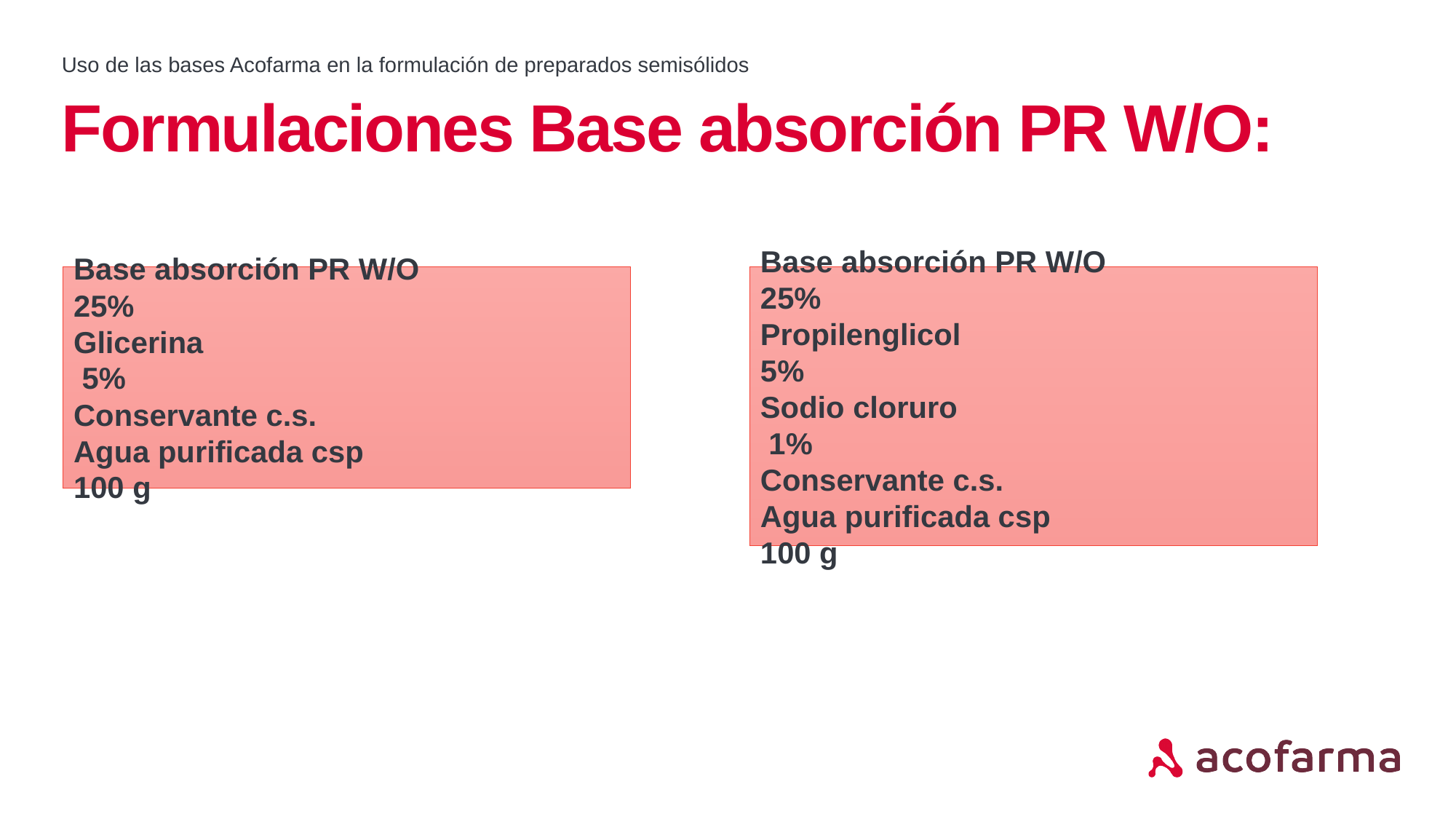

Uso de las bases Acofarma en la formulación de preparados semisólidos
# Formulaciones Base absorción PR W/O:
Base absorción PR W/O                     25%
Glicerina                                                   5%
Conservante c.s.
Agua purificada csp                          100 g
Base absorción PR W/O                     25%
Propilenglicol                                          5%
Sodio cloruro                                           1%
Conservante c.s.
Agua purificada csp                          100 g
El agua de cal reacciona con los aceites para formar un linimento.
aa.